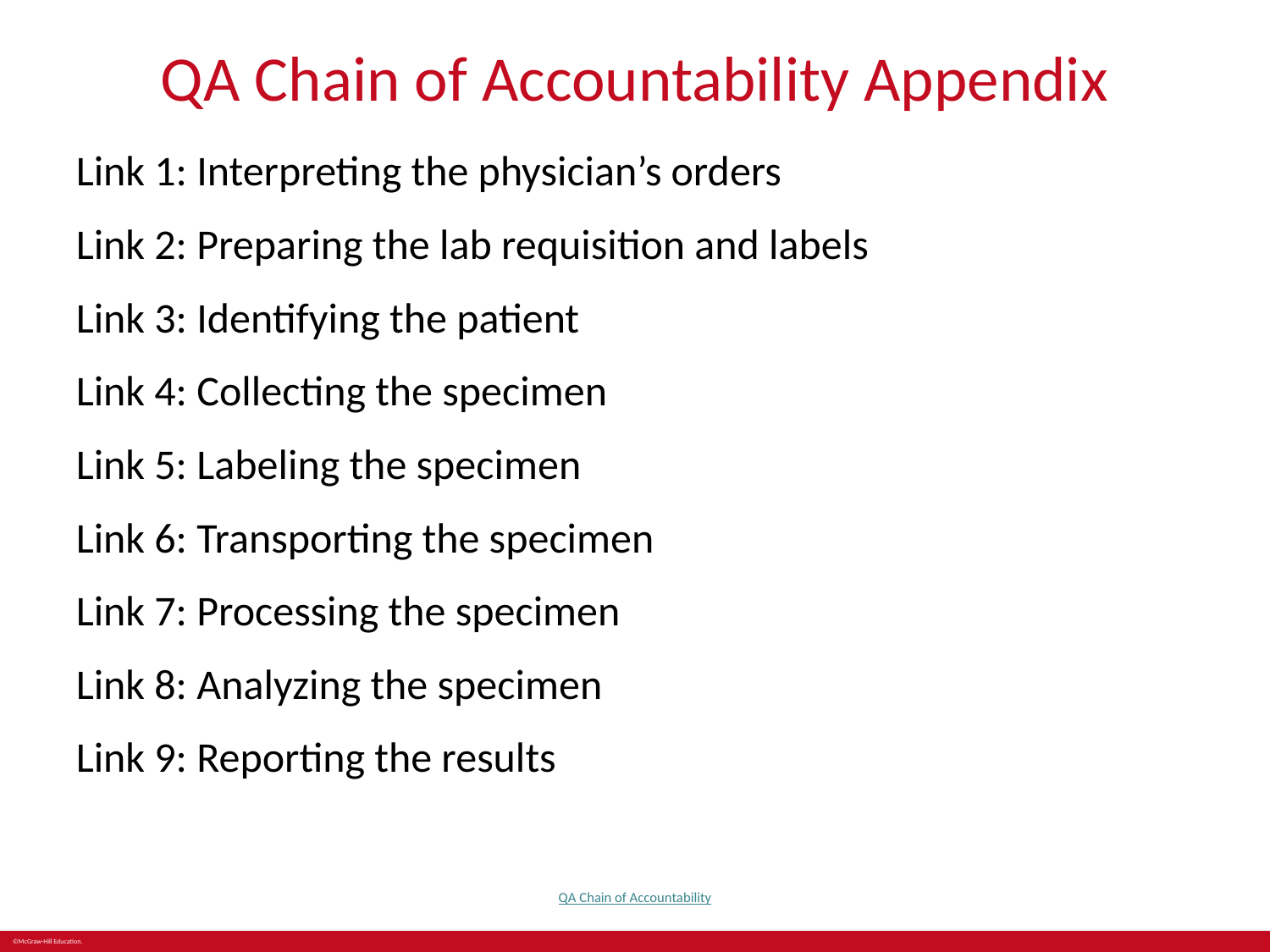

# QA Chain of Accountability Appendix
Link 1: Interpreting the physician’s orders
Link 2: Preparing the lab requisition and labels
Link 3: Identifying the patient
Link 4: Collecting the specimen
Link 5: Labeling the specimen
Link 6: Transporting the specimen
Link 7: Processing the specimen
Link 8: Analyzing the specimen
Link 9: Reporting the results
QA Chain of Accountability